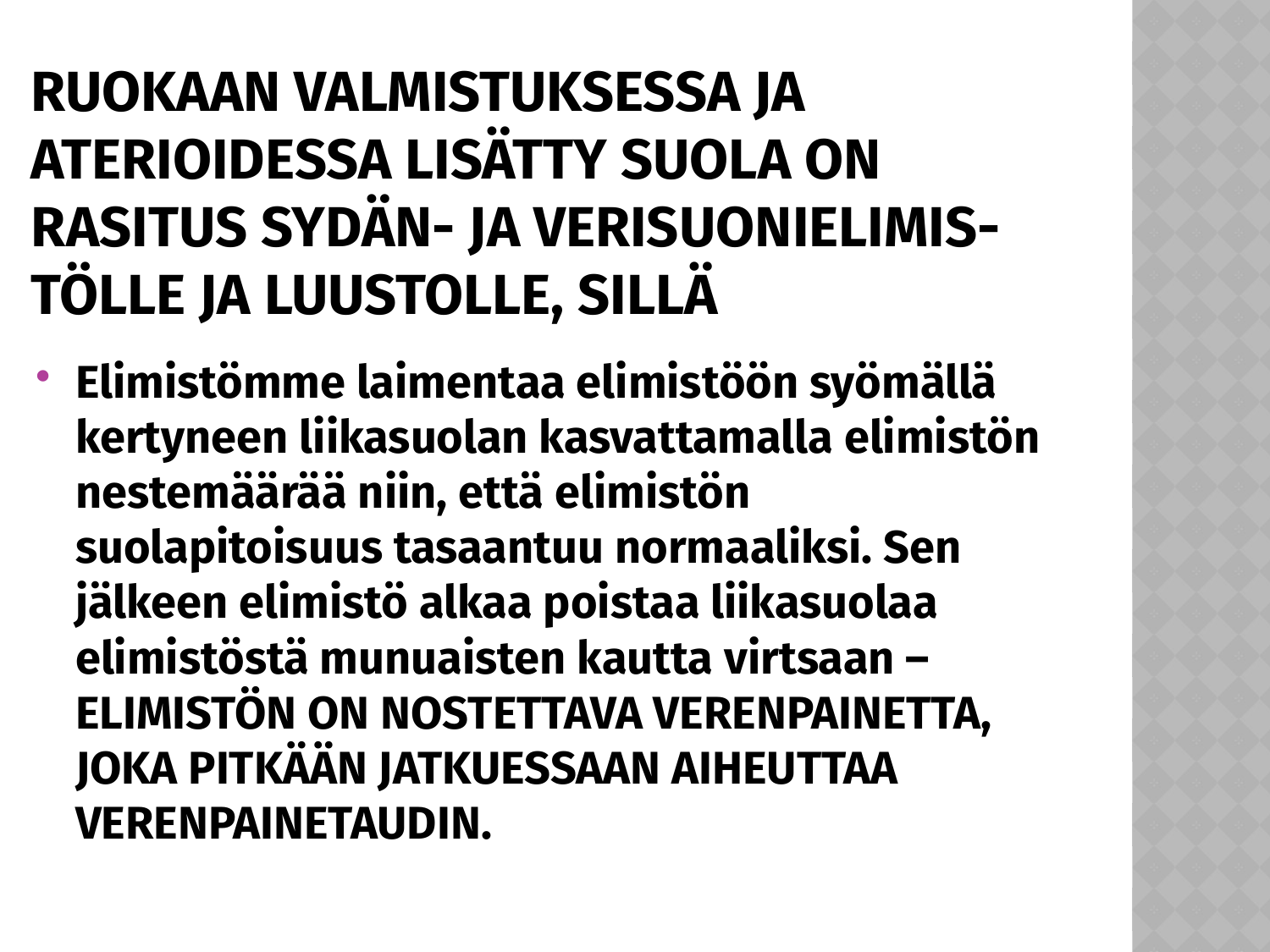

# Ruokaan valmistuksessa ja aterioidessa Lisätty suola on rasitus sydän- ja verisuonielimis- tölle ja luustolle, sillä
Elimistömme laimentaa elimistöön syömällä kertyneen liikasuolan kasvattamalla elimistön nestemäärää niin, että elimistön suolapitoisuus tasaantuu normaaliksi. Sen jälkeen elimistö alkaa poistaa liikasuolaa elimistöstä munuaisten kautta virtsaan – ELIMISTÖN ON NOSTETTAVA VERENPAINETTA, JOKA PITKÄÄN JATKUESSAAN AIHEUTTAA  VERENPAINETAUDIN.